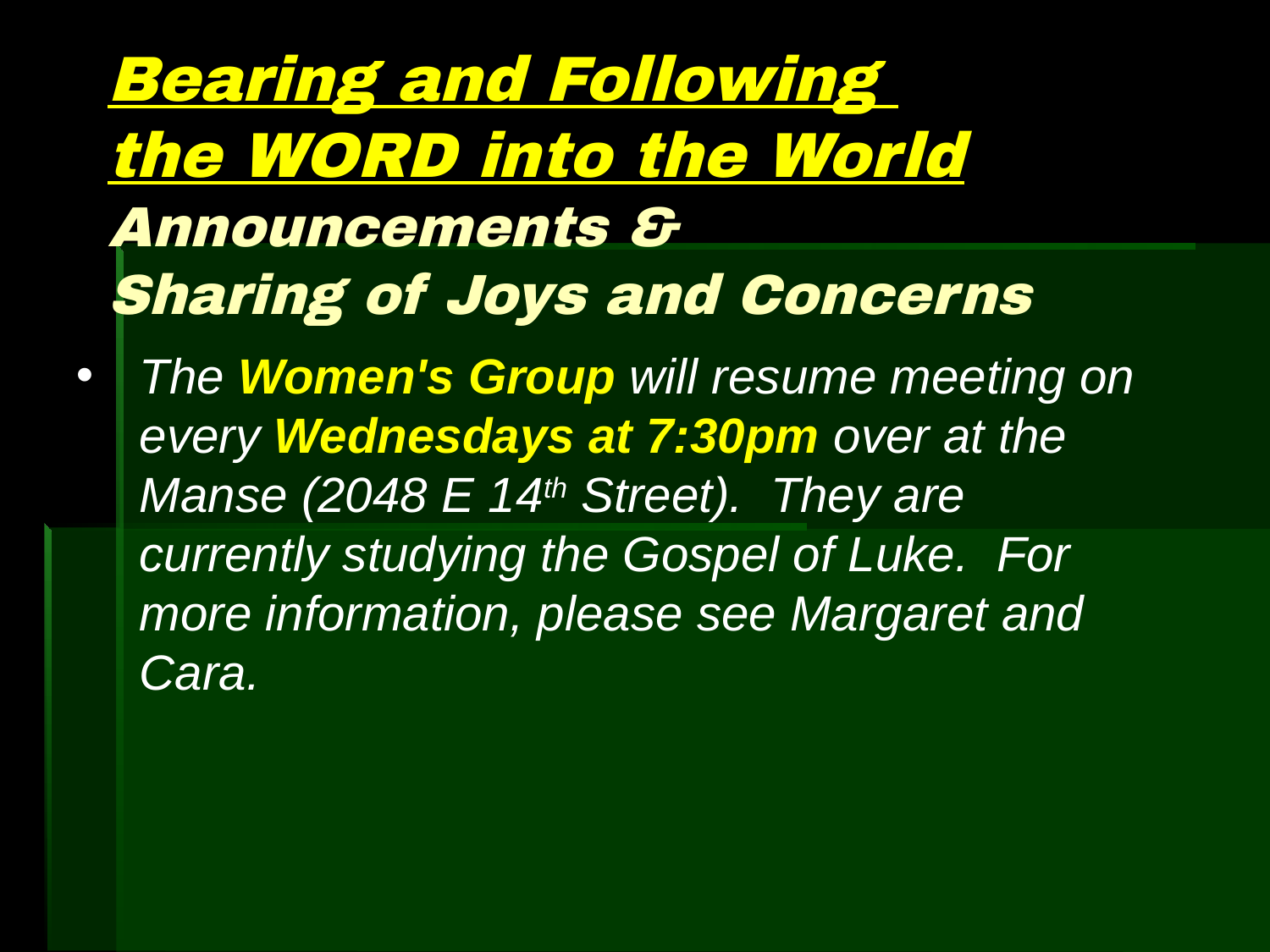

Bearing and Following
the WORD into the World
Announcements &
Sharing of Joys and Concerns

The Women's Group will resume meeting on every Wednesdays at 7:30pm over at the Manse (2048 E 14th Street).  They are currently studying the Gospel of Luke.  For more information, please see Margaret and Cara.